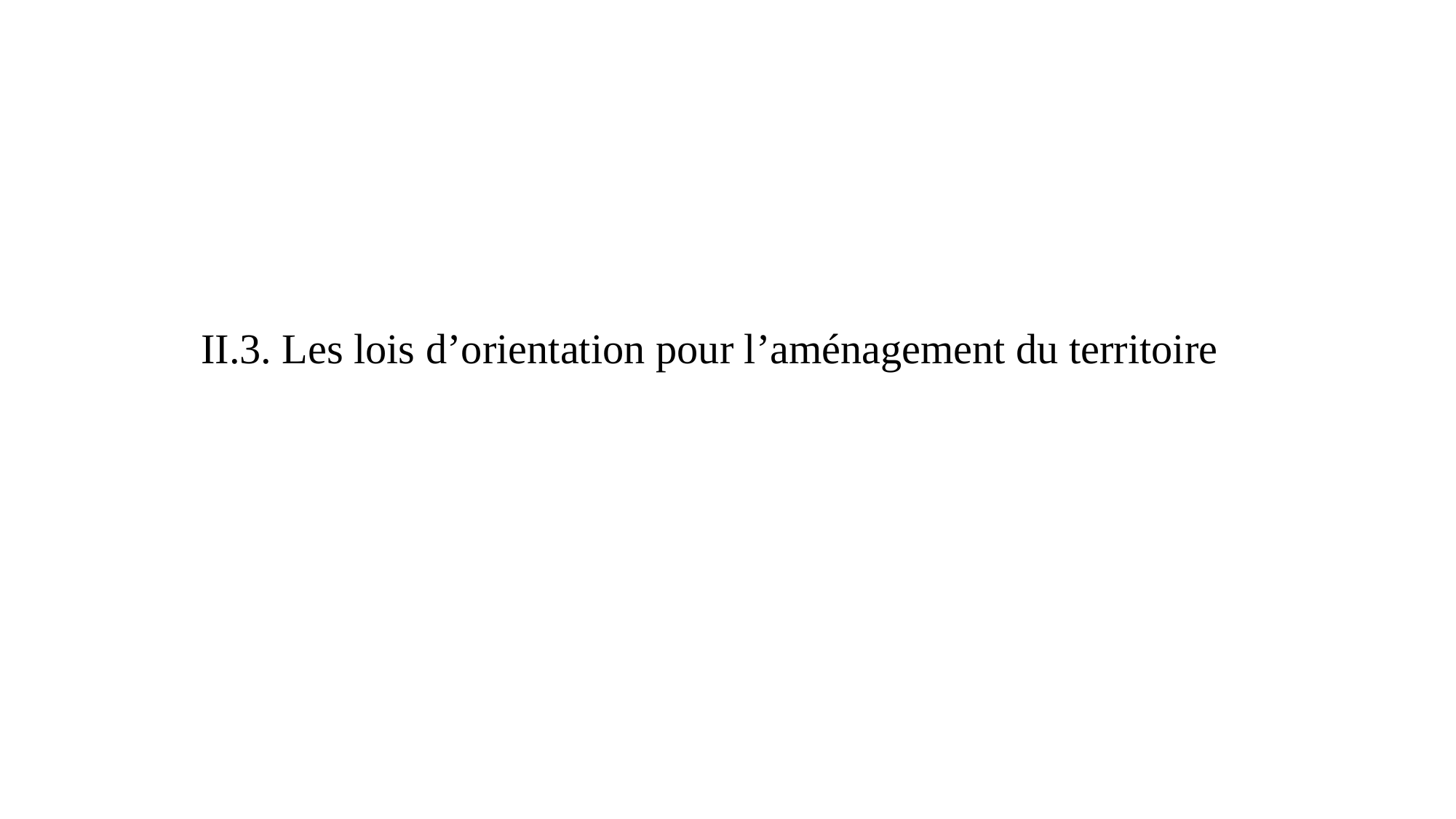

II.3. Les lois d’orientation pour l’aménagement du territoire